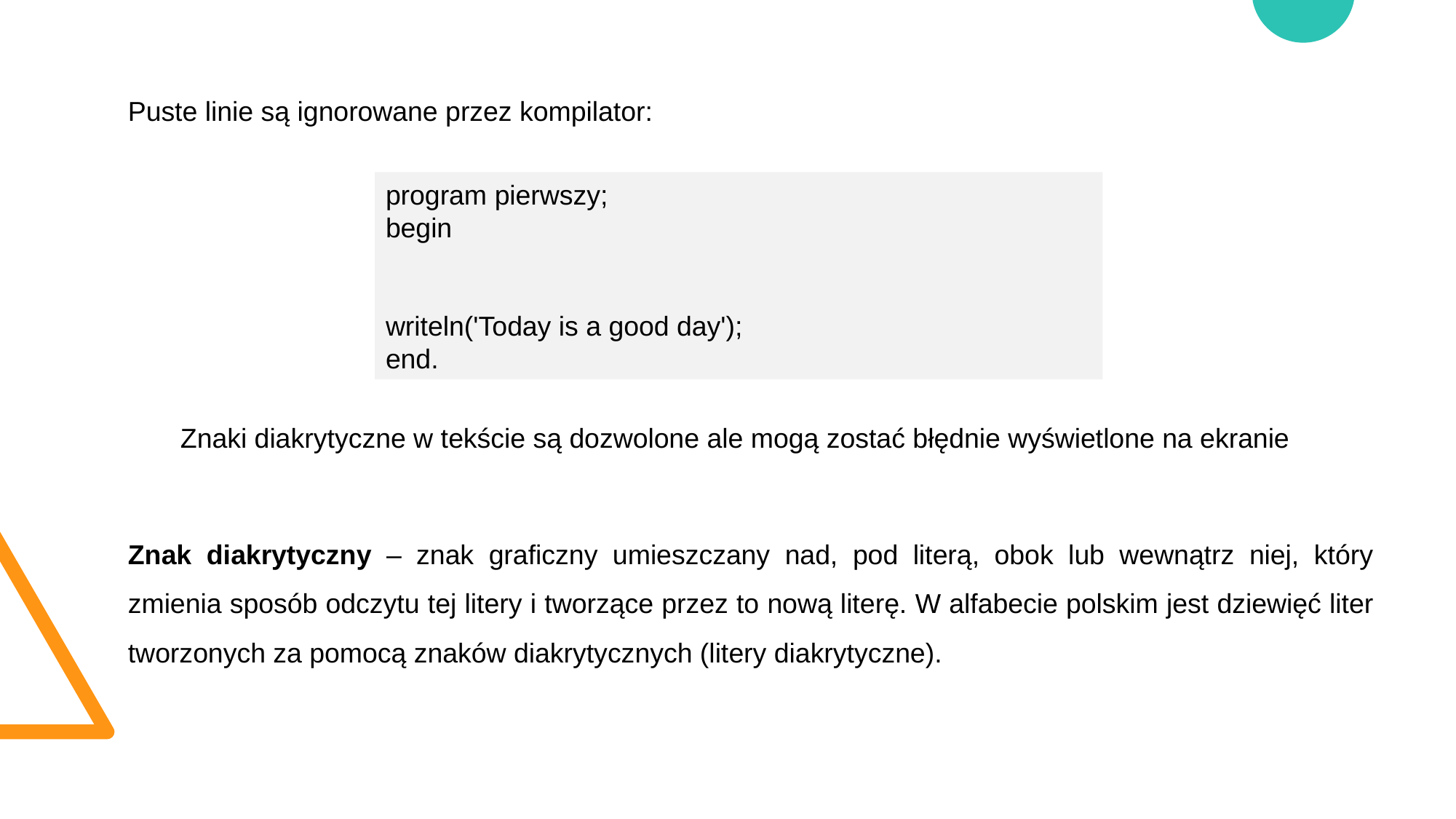

Puste linie są ignorowane przez kompilator:
program pierwszy;
begin

writeln('Today is a good day');
end.
Znaki diakrytyczne w tekście są dozwolone ale mogą zostać błędnie wyświetlone na ekranie
Znak diakrytyczny – znak graficzny umieszczany nad, pod literą, obok lub wewnątrz niej, który zmienia sposób odczytu tej litery i tworzące przez to nową literę. W alfabecie polskim jest dziewięć liter tworzonych za pomocą znaków diakrytycznych (litery diakrytyczne).